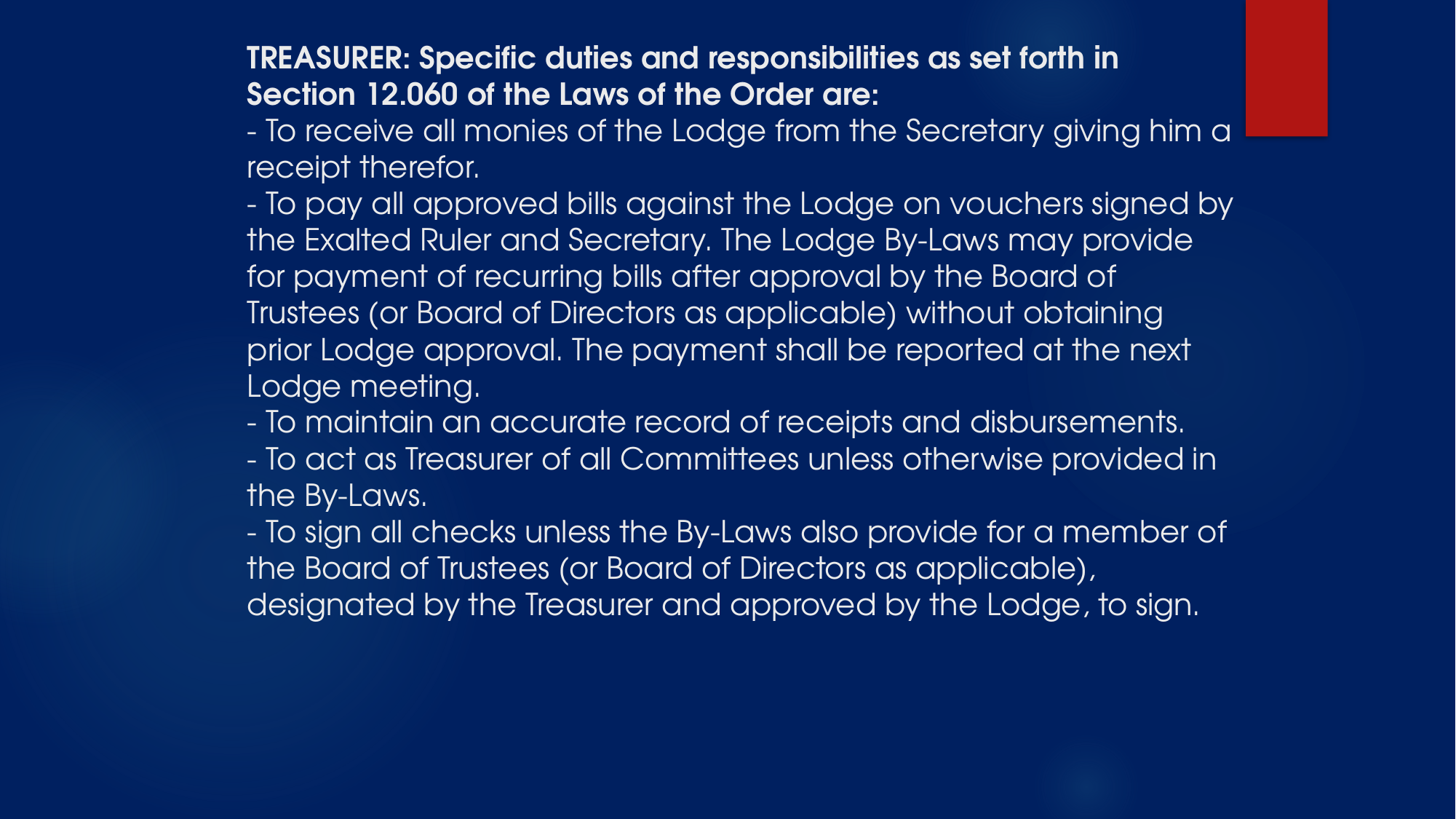

# TREASURER: Specific duties and responsibilities as set forth in Section 12.060 of the Laws of the Order are: - To receive all monies of the Lodge from the Secretary giving him a receipt therefor. - To pay all approved bills against the Lodge on vouchers signed by the Exalted Ruler and Secretary. The Lodge By‑Laws may provide for payment of recurring bills after approval by the Board of Trustees (or Board of Directors as applicable) without obtaining prior Lodge approval. The payment shall be reported at the next Lodge meeting. - To maintain an accurate record of receipts and disbursements. - To act as Treasurer of all Committees unless otherwise provided in the By‑Laws. - To sign all checks unless the By‑Laws also provide for a member of the Board of Trustees (or Board of Directors as applicable), designated by the Treasurer and approved by the Lodge, to sign.